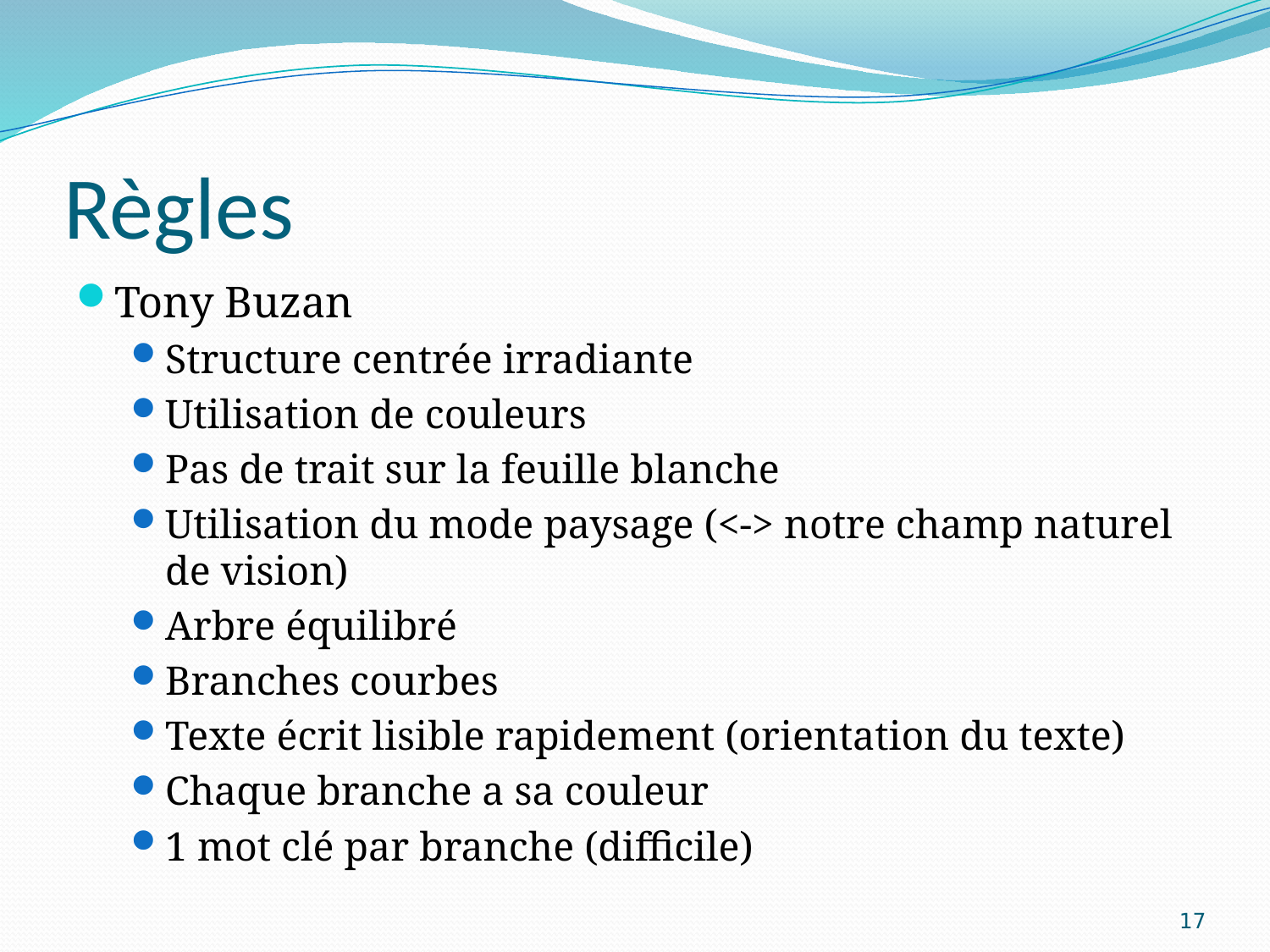

# Règles
Tony Buzan
Structure centrée irradiante
Utilisation de couleurs
Pas de trait sur la feuille blanche
Utilisation du mode paysage (<-> notre champ naturel de vision)
Arbre équilibré
Branches courbes
Texte écrit lisible rapidement (orientation du texte)
Chaque branche a sa couleur
1 mot clé par branche (difficile)
17